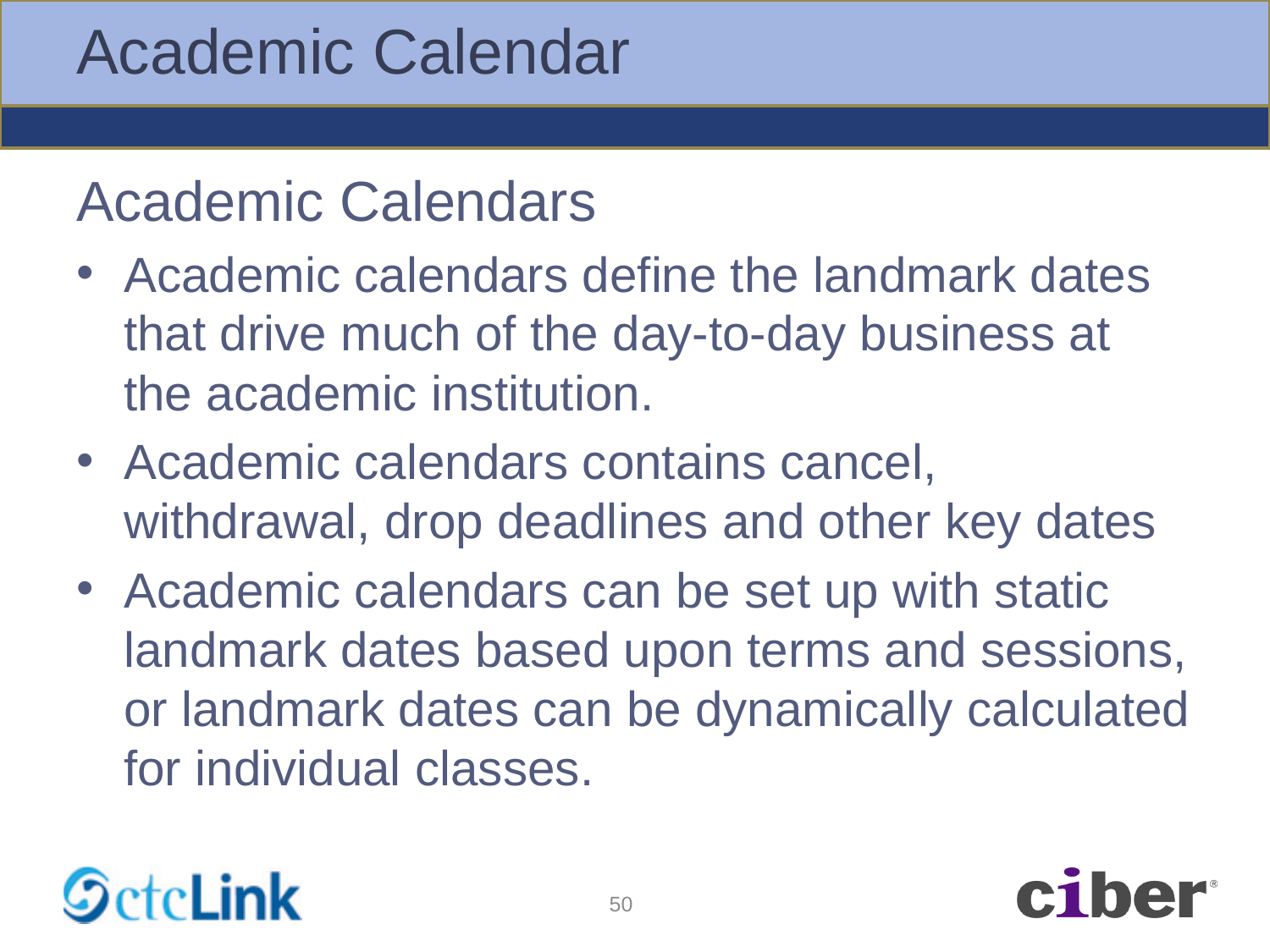

# Academic Calendar
Academic Calendars
Academic calendars define the landmark dates that drive much of the day-to-day business at the academic institution.
Academic calendars contains cancel, withdrawal, drop deadlines and other key dates
Academic calendars can be set up with static landmark dates based upon terms and sessions, or landmark dates can be dynamically calculated for individual classes.

50